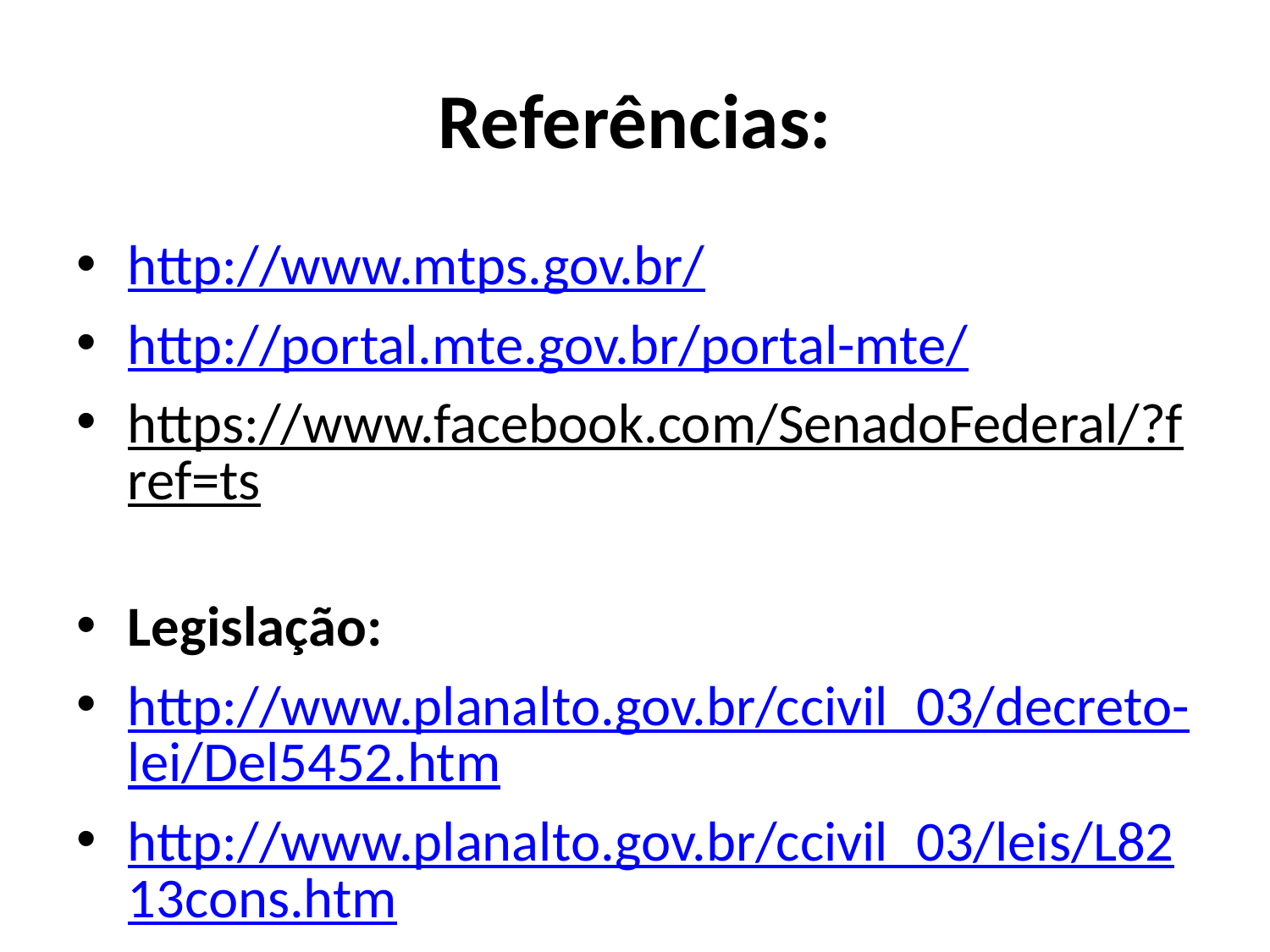

# Referências:
http://www.mtps.gov.br/
http://portal.mte.gov.br/portal-mte/
https://www.facebook.com/SenadoFederal/?fref=ts
Legislação:
http://www.planalto.gov.br/ccivil_03/decreto-lei/Del5452.htm
http://www.planalto.gov.br/ccivil_03/leis/L8213cons.htm